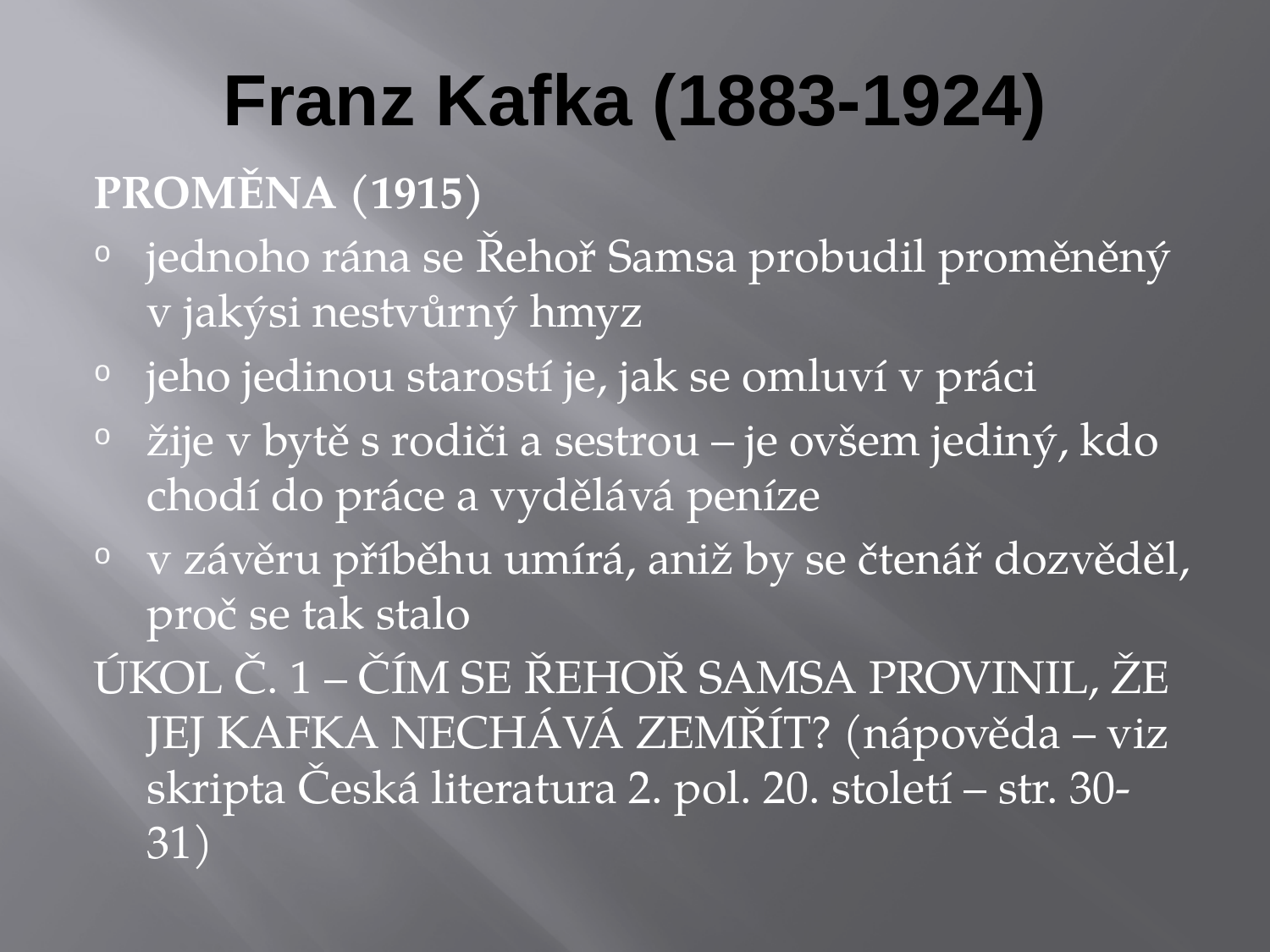

# Franz Kafka (1883-1924)
PROMĚNA (1915)
jednoho rána se Řehoř Samsa probudil proměněný v jakýsi nestvůrný hmyz
jeho jedinou starostí je, jak se omluví v práci
žije v bytě s rodiči a sestrou – je ovšem jediný, kdo chodí do práce a vydělává peníze
v závěru příběhu umírá, aniž by se čtenář dozvěděl, proč se tak stalo
ÚKOL Č. 1 – ČÍM SE ŘEHOŘ SAMSA PROVINIL, ŽE JEJ KAFKA NECHÁVÁ ZEMŘÍT? (nápověda – viz skripta Česká literatura 2. pol. 20. století – str. 30-31)